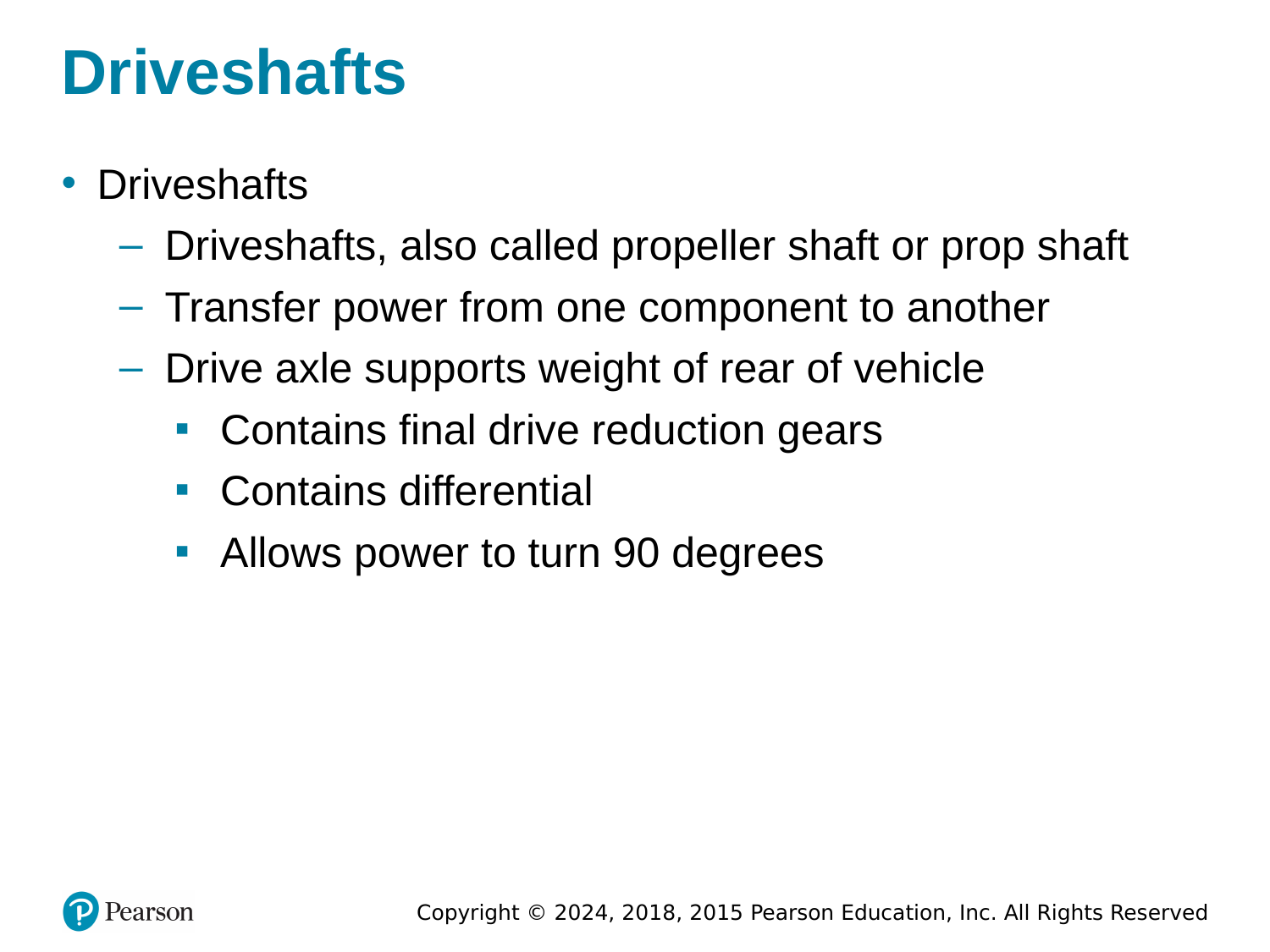

# Driveshafts
Driveshafts
Driveshafts, also called propeller shaft or prop shaft
Transfer power from one component to another
Drive axle supports weight of rear of vehicle
Contains final drive reduction gears
Contains differential
Allows power to turn 90 degrees